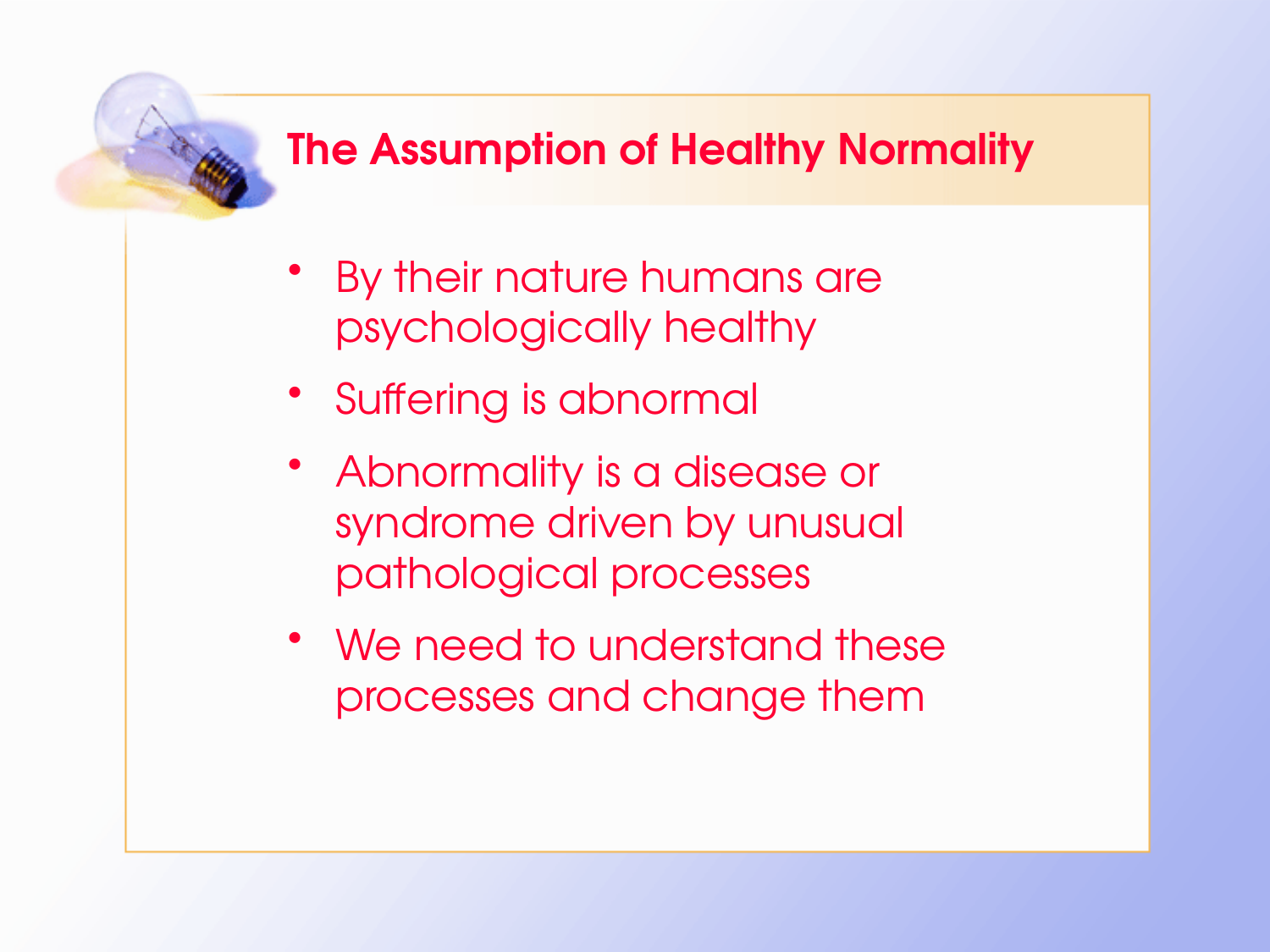

# The Assumption of Healthy Normality
By their nature humans are psychologically healthy
Suffering is abnormal
Abnormality is a disease or syndrome driven by unusual pathological processes
We need to understand these processes and change them